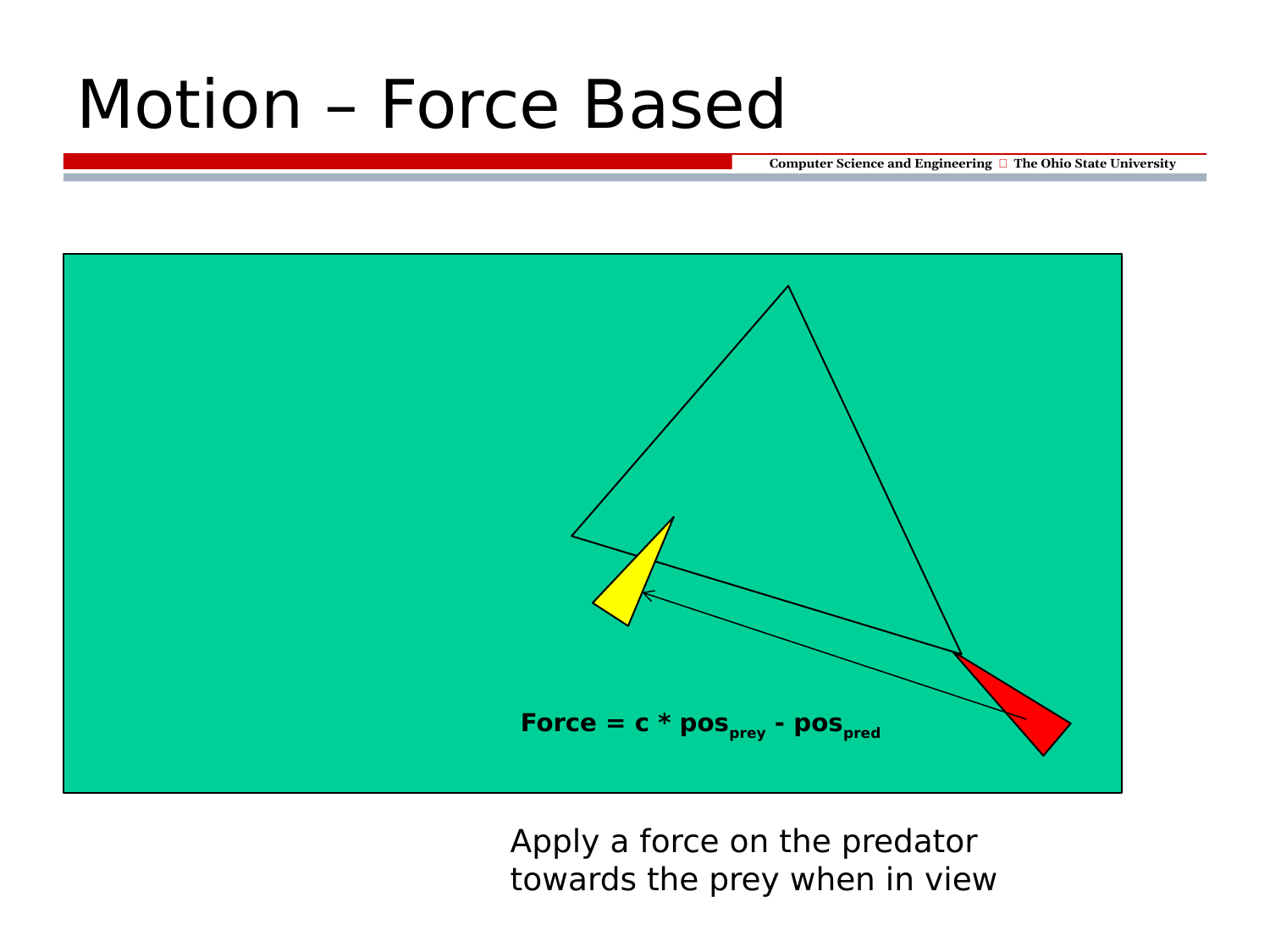

# Motion – Force Based

Force = c * posprey - pospred
Apply a force on the predator towards the prey when in view